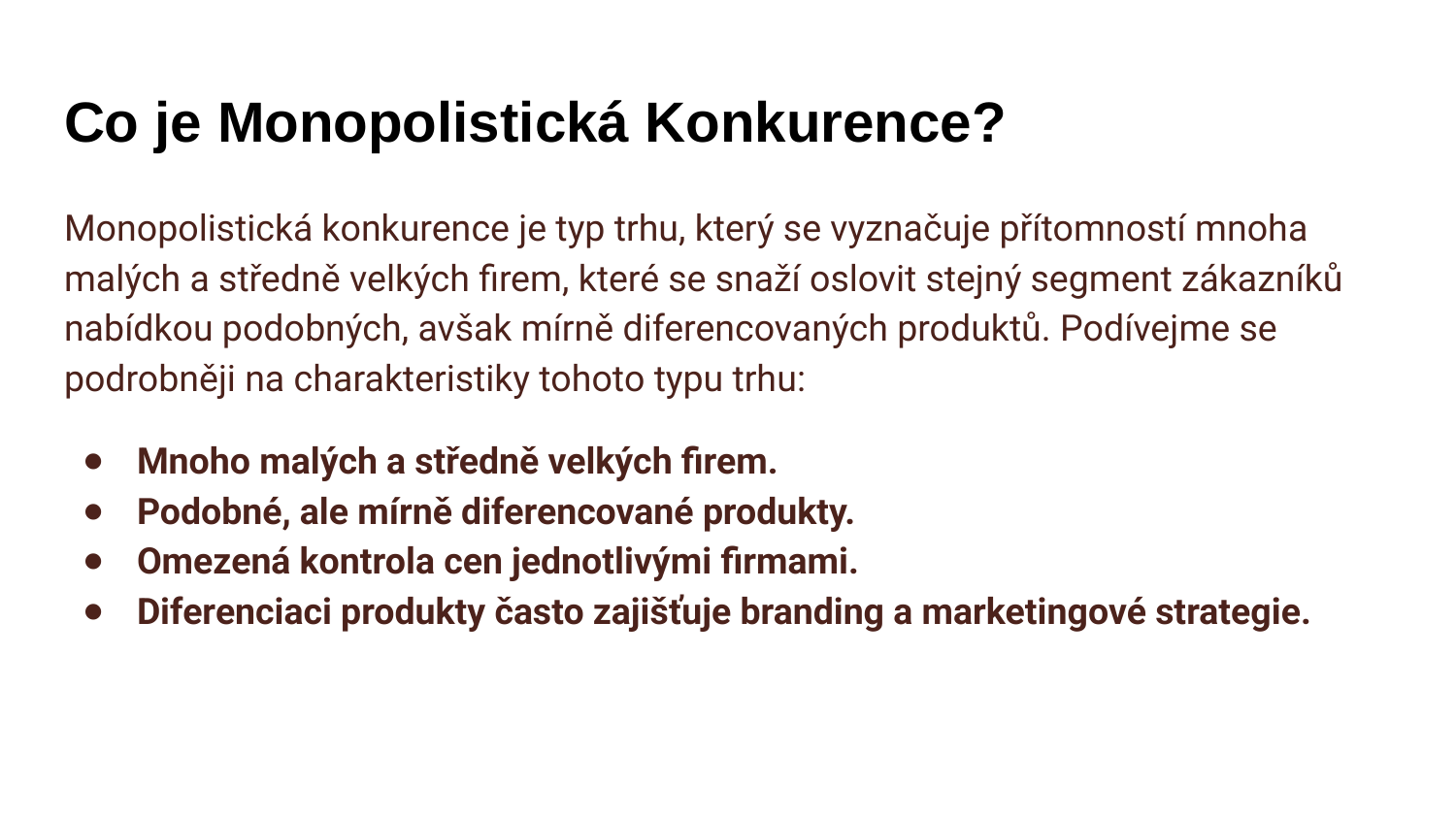

# Co je Monopolistická Konkurence?
Monopolistická konkurence je typ trhu, který se vyznačuje přítomností mnoha malých a středně velkých firem, které se snaží oslovit stejný segment zákazníků nabídkou podobných, avšak mírně diferencovaných produktů. Podívejme se podrobněji na charakteristiky tohoto typu trhu:
Mnoho malých a středně velkých firem.
Podobné, ale mírně diferencované produkty.
Omezená kontrola cen jednotlivými firmami.
Diferenciaci produkty často zajišťuje branding a marketingové strategie.